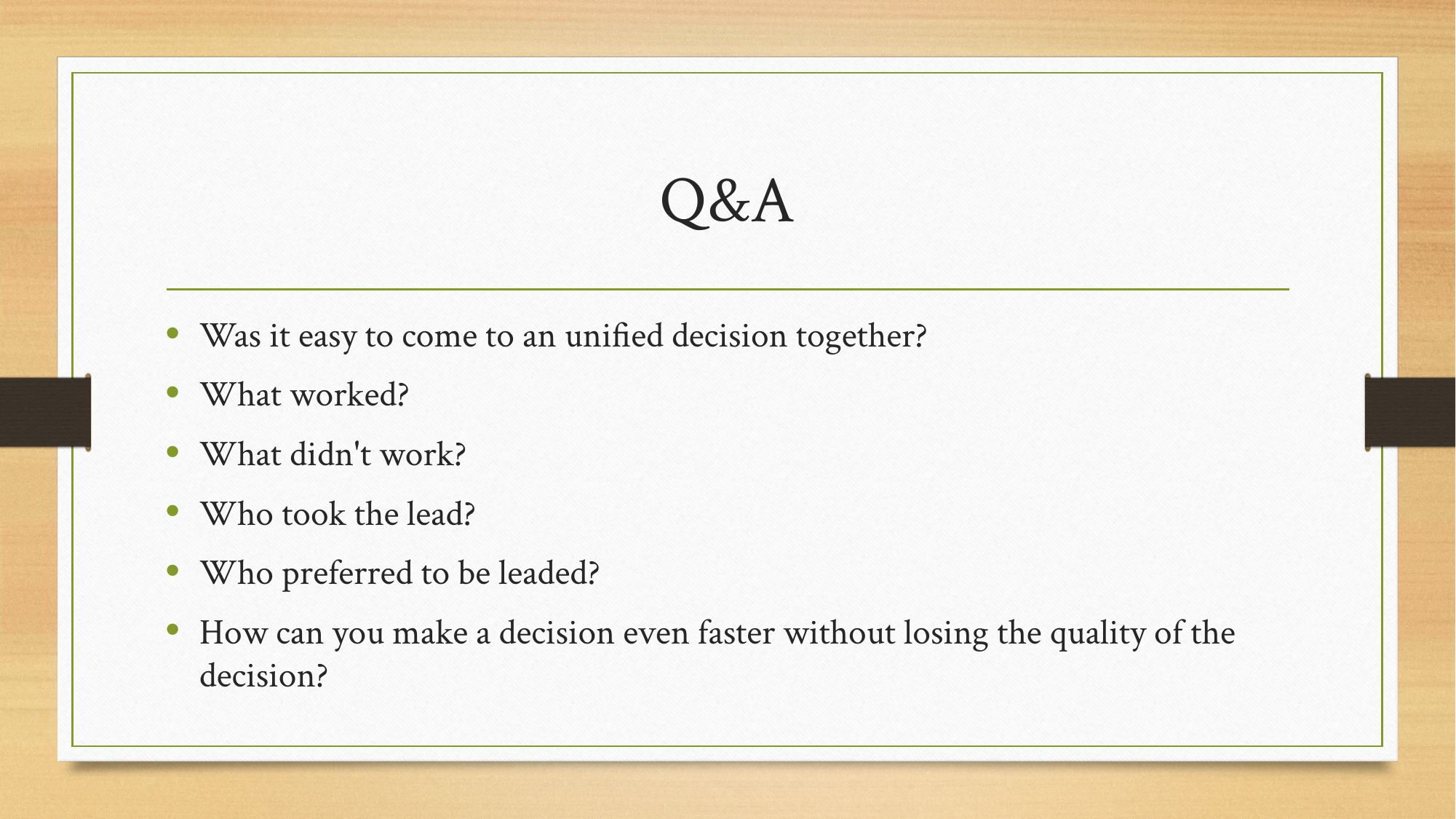

# Q&A
Was it easy to come to an unified decision together?
What worked?
What didn't work?
Who took the lead?
Who preferred to be leaded?
How can you make a decision even faster without losing the quality of the decision?